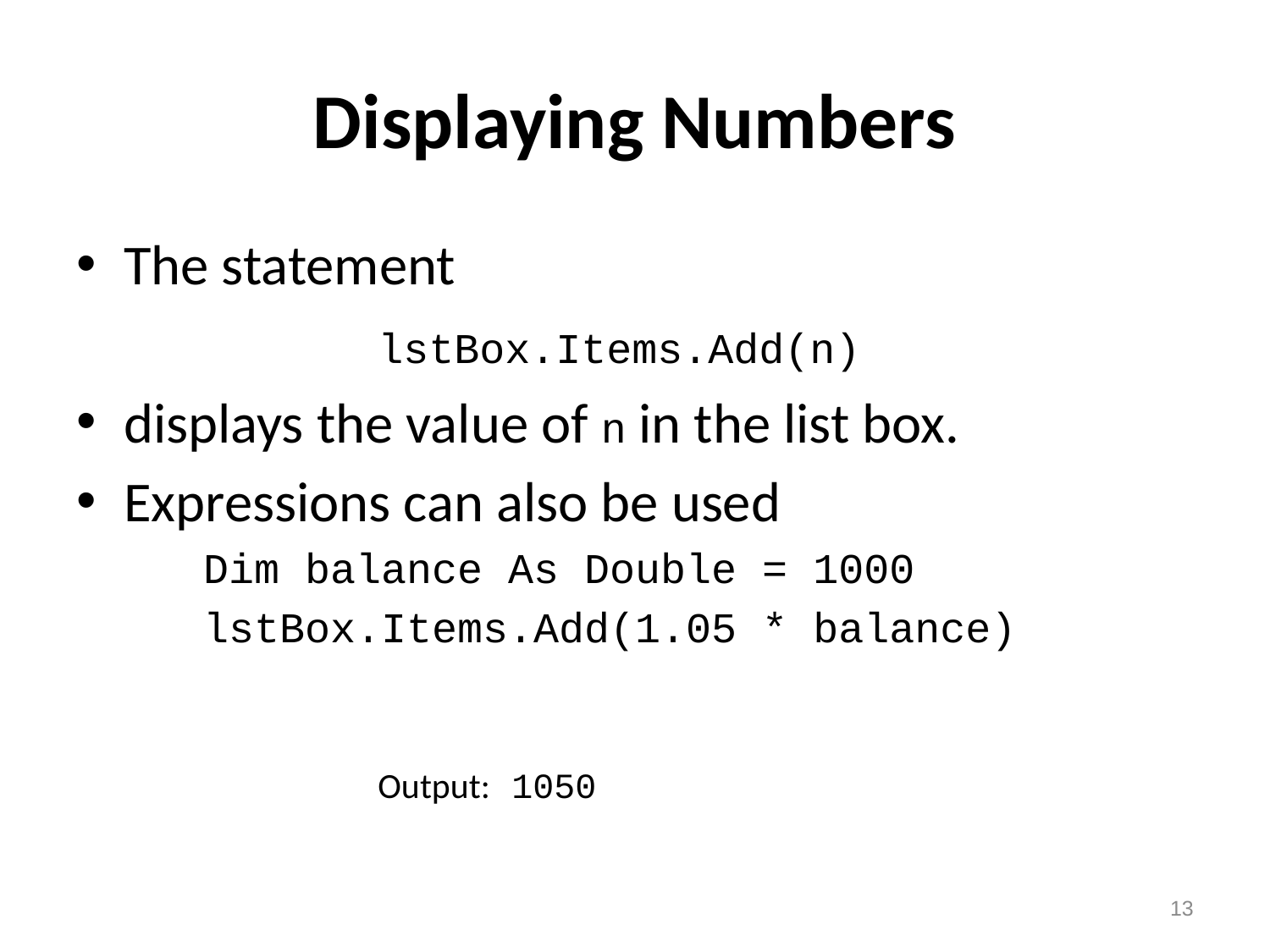

# Displaying Numbers
The statement
			lstBox.Items.Add(n)
displays the value of n in the list box.
Expressions can also be used
Dim balance As Double = 1000
lstBox.Items.Add(1.05 * balance)

			Output: 1050

13